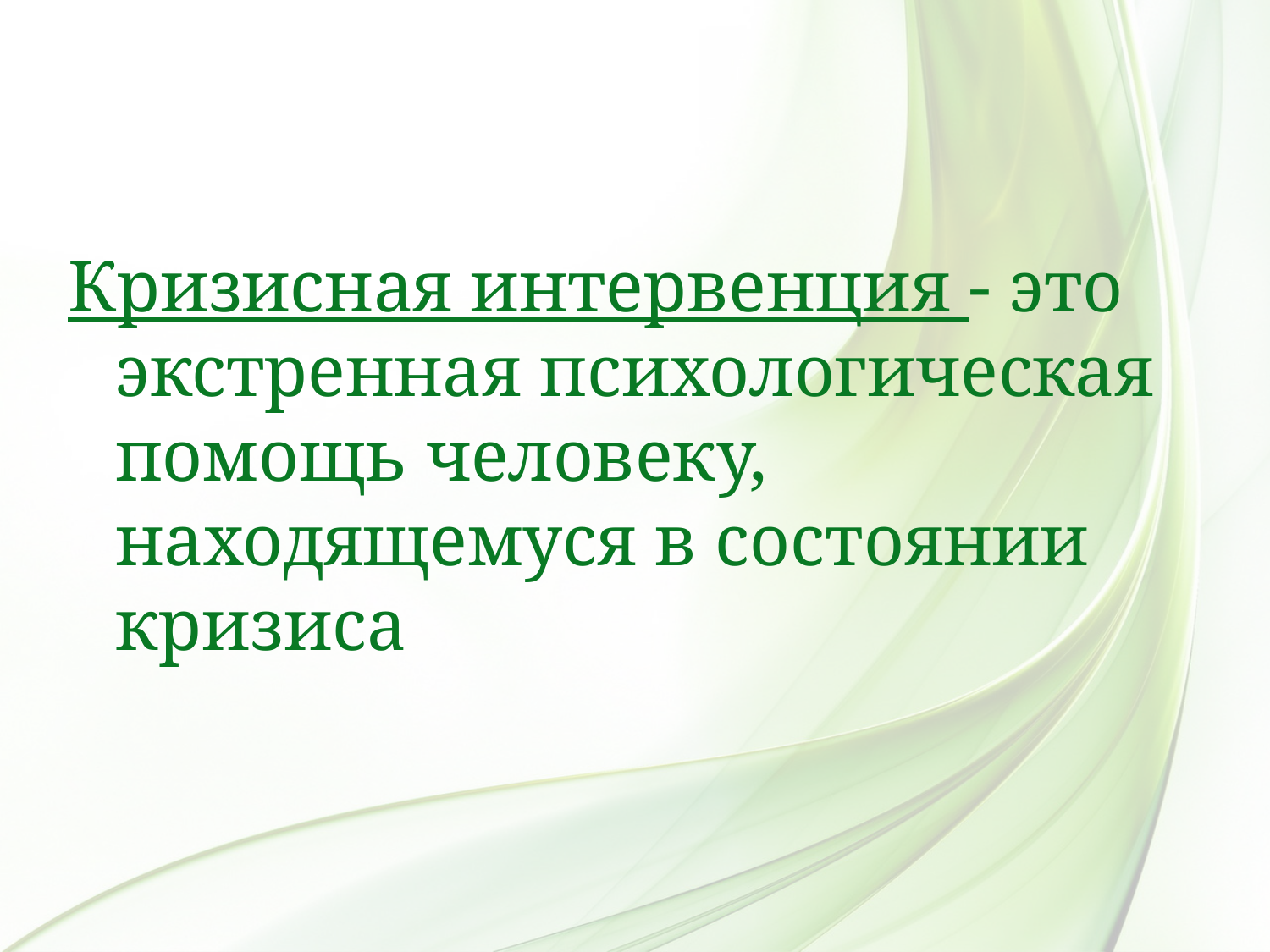

Кризисная интервенция - это экстренная психологическая помощь человеку, находящемуся в состоянии кризиса